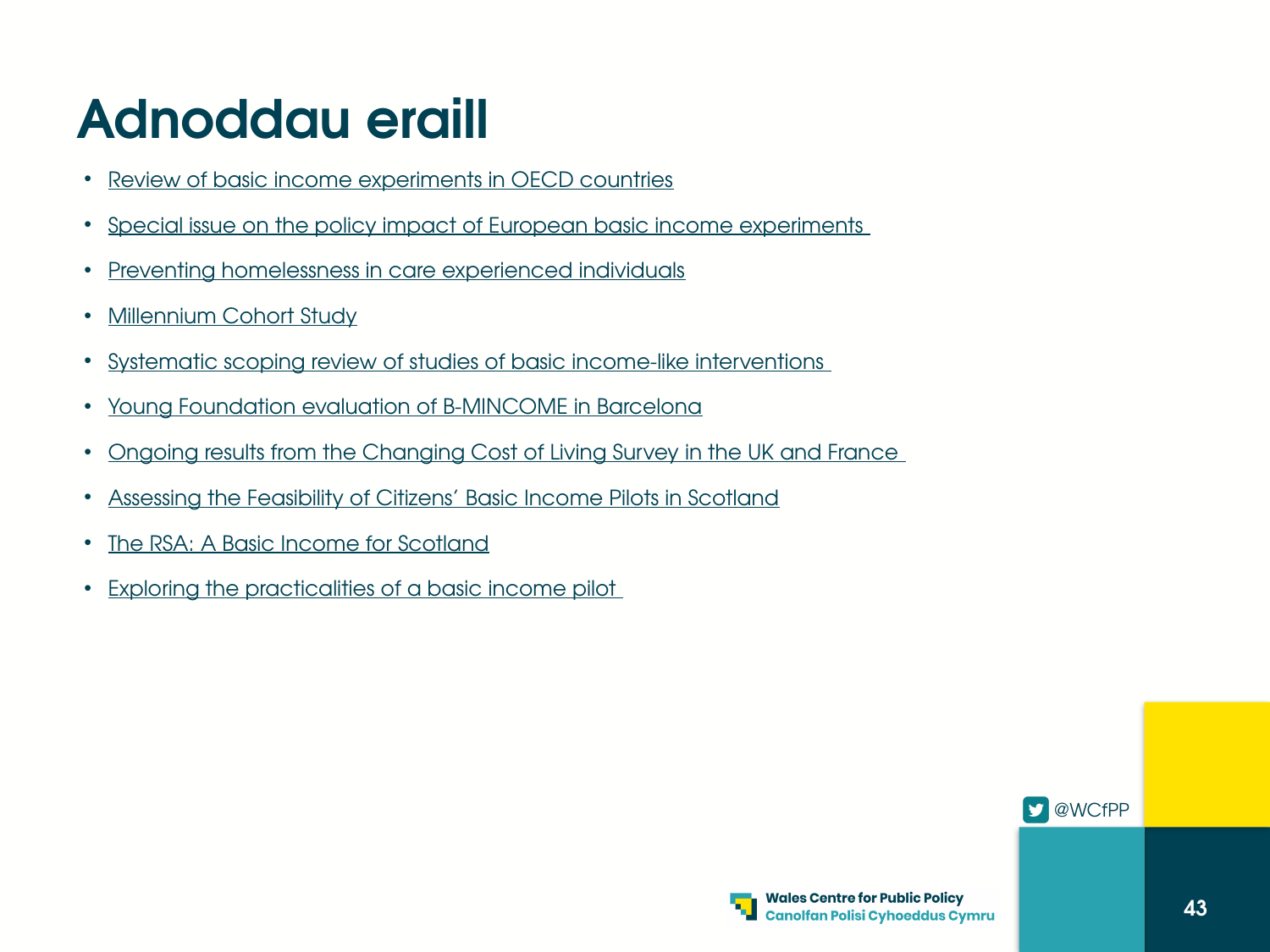

# Adnoddau eraill
Review of basic income experiments in OECD countries
Special issue on the policy impact of European basic income experiments
Preventing homelessness in care experienced individuals
Millennium Cohort Study
Systematic scoping review of studies of basic income-like interventions
Young Foundation evaluation of B-MINCOME in Barcelona
Ongoing results from the Changing Cost of Living Survey in the UK and France
Assessing the Feasibility of Citizens’ Basic Income Pilots in Scotland
The RSA: A Basic Income for Scotland
Exploring the practicalities of a basic income pilot

43